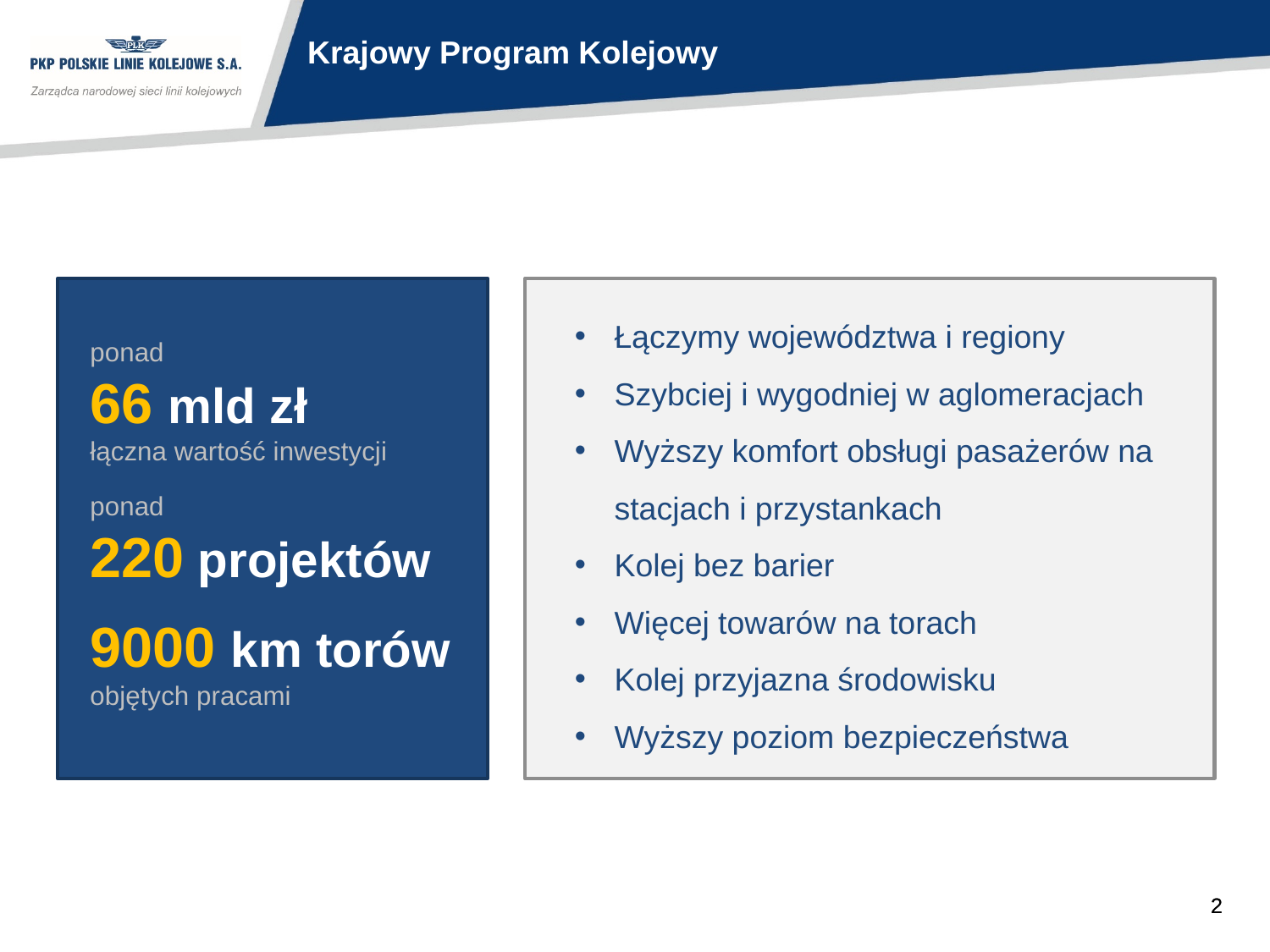

Krajowy Program Kolejowy

Łączymy województwa i regiony
Szybciej i wygodniej w aglomeracjach
Wyższy komfort obsługi pasażerów na stacjach i przystankach
Kolej bez barier
Więcej towarów na torach
Kolej przyjazna środowisku
Wyższy poziom bezpieczeństwa
ponad
66 mld zł
łączna wartość inwestycji

ponad
220 projektów

9000 km torów
objętych pracami